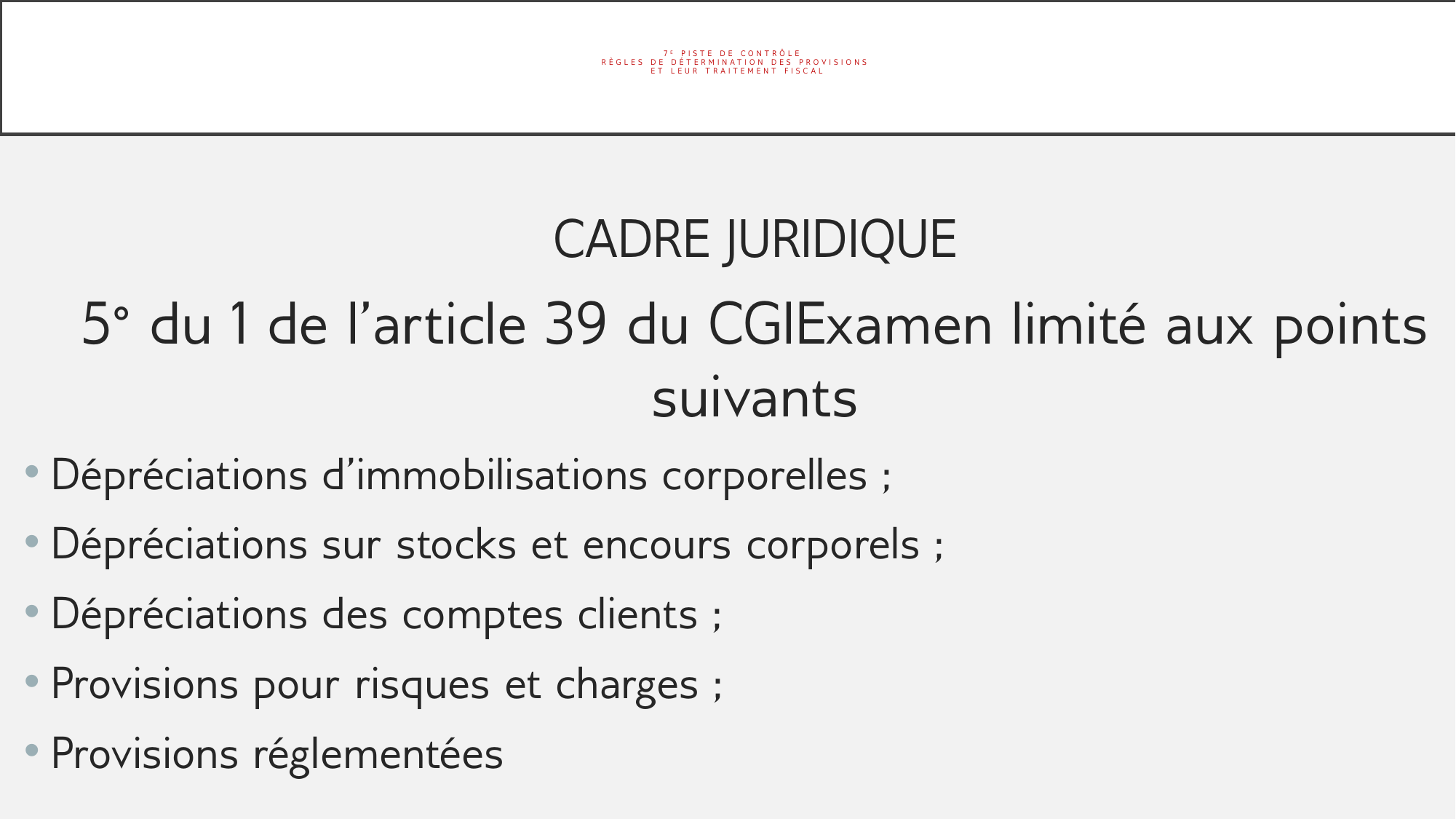

# 7e piste de contrôle Règles de détermination des provisions et leur traitement fiscal
CADRE JURIDIQUE
5° du 1 de l’article 39 du CGIExamen limité aux points suivants
Dépréciations d’immobilisations corporelles ;
Dépréciations sur stocks et encours corporels ;
Dépréciations des comptes clients ;
Provisions pour risques et charges ;
Provisions réglementées